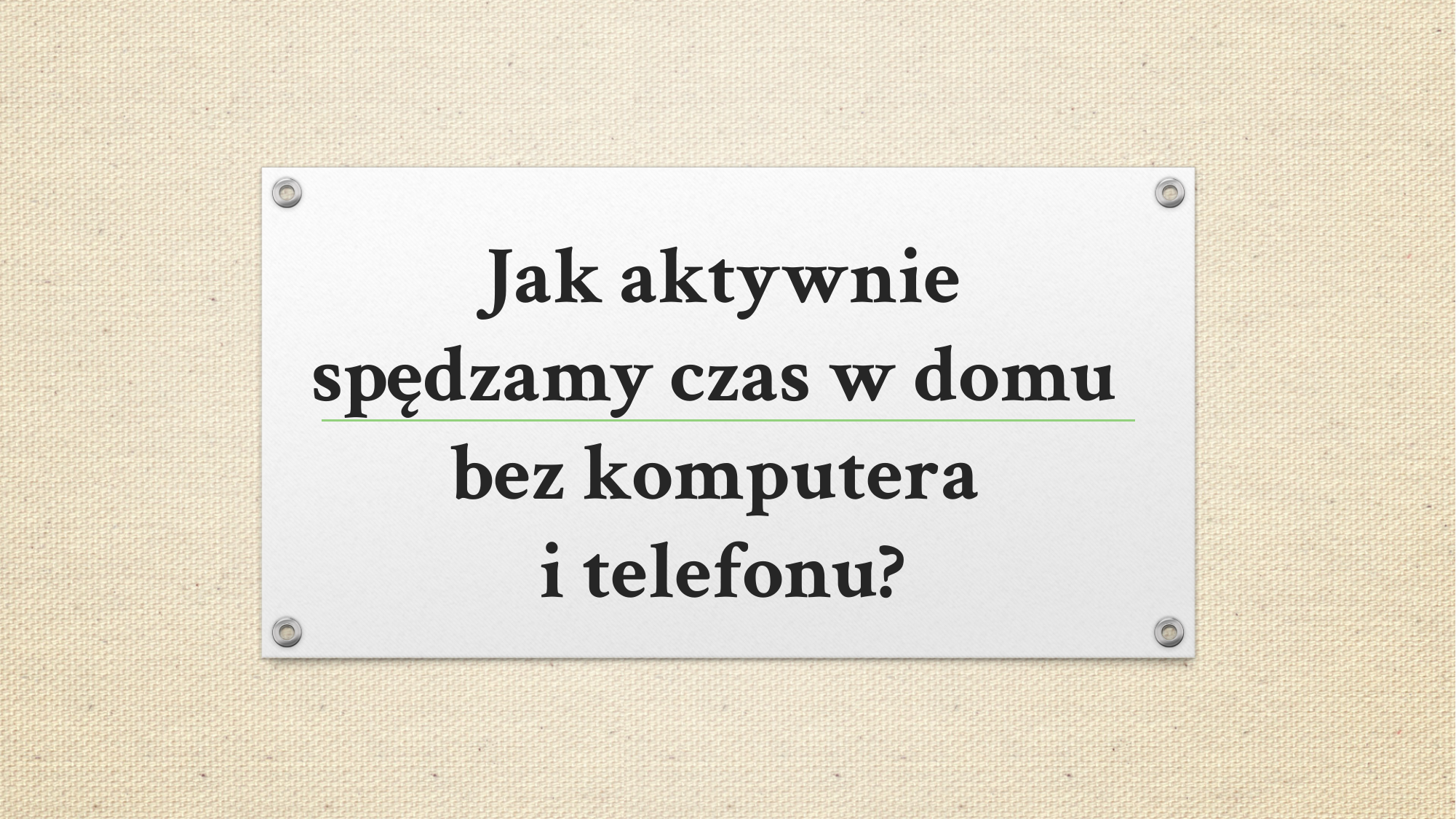

# Jak aktywnie spędzamy czas w domu bez komputera i telefonu?